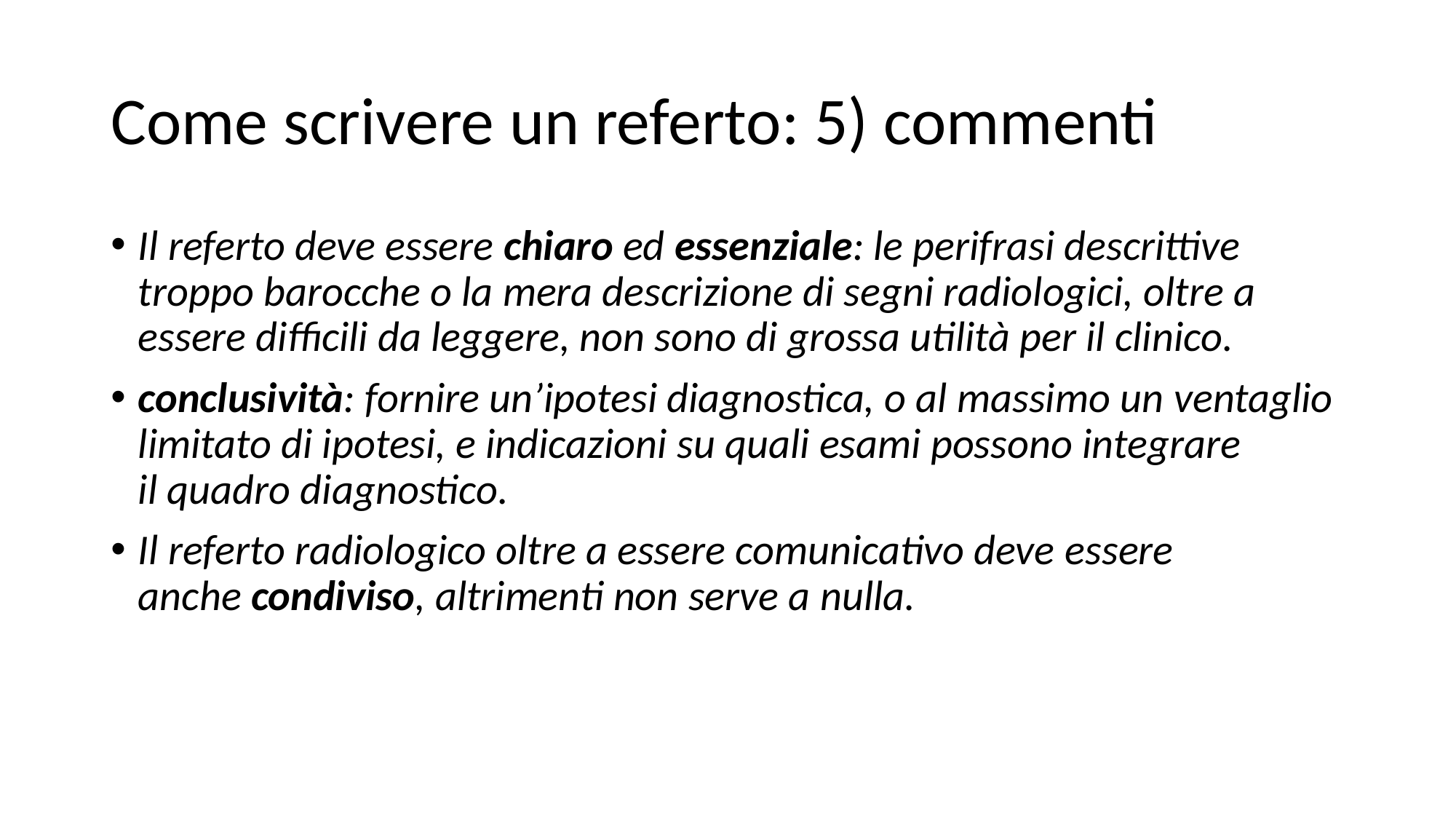

# Come scrivere un referto: 5) commenti
Il referto deve essere chiaro ed essenziale: le perifrasi descrittive troppo barocche o la mera descrizione di segni radiologici, oltre a essere difficili da leggere, non sono di grossa utilità per il clinico.
conclusività: fornire un’ipotesi diagnostica, o al massimo un ventaglio limitato di ipotesi, e indicazioni su quali esami possono integrare il quadro diagnostico.
Il referto radiologico oltre a essere comunicativo deve essere anche condiviso, altrimenti non serve a nulla.